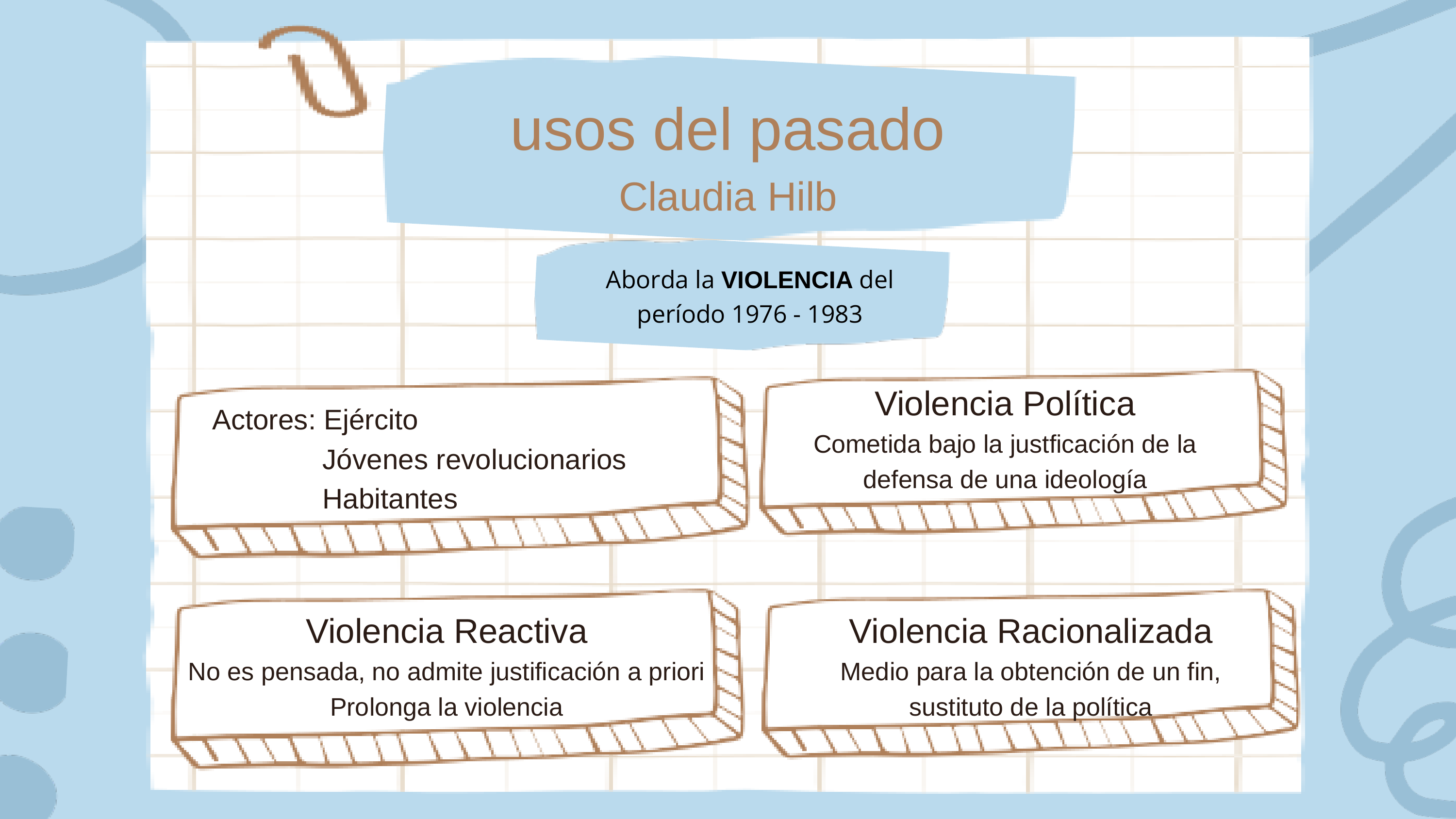

usos del pasado
Claudia Hilb

Aborda la VIOLENCIA del período 1976 - 1983

Violencia Política
Cometida bajo la justficación de la defensa de una ideología

Actores: Ejército
              Jóvenes revolucionarios
              Habitantes

Violencia Reactiva
No es pensada, no admite justificación a priori Prolonga la violencia
Violencia Racionalizada
Medio para la obtención de un fin, sustituto de la política